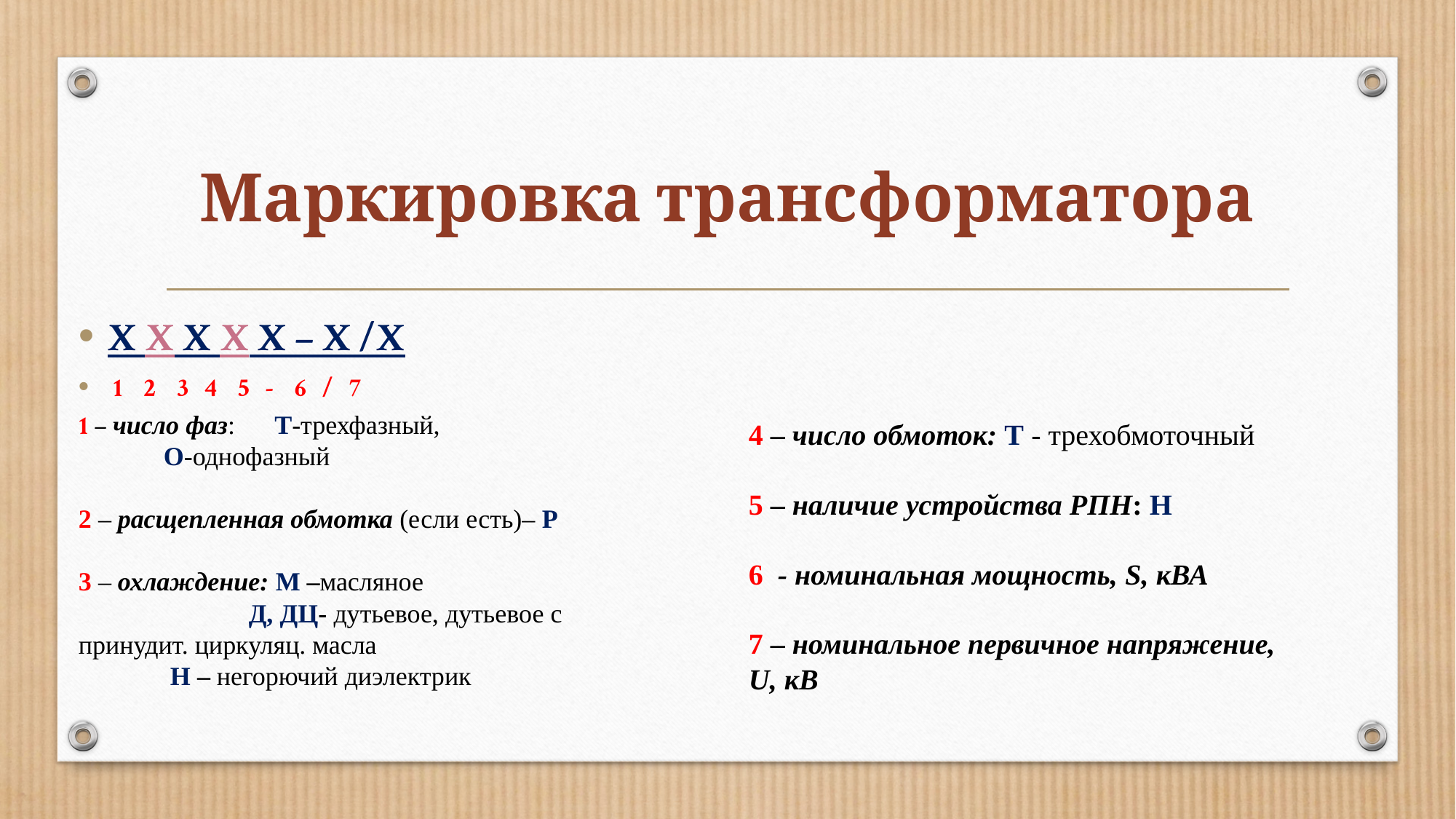

# Маркировка трансформатора
X X X X X – X /X
 1    2    3   4    5   -    6   /   7
1 – число фаз:      Т-трехфазный,
				 О-однофазный

2 – расщепленная обмотка (если есть)– Р

3 – охлаждение: М –масляное
	 			  Д, ДЦ- дутьевое, дутьевое с 				   принудит. циркуляц. масла
				  Н – негорючий диэлектрик

4 – число обмоток: Т - трехобмоточный

5 – наличие устройства РПН: Н

6  - номинальная мощность, S, кВА

7 – номинальное первичное напряжение,  U, кВ